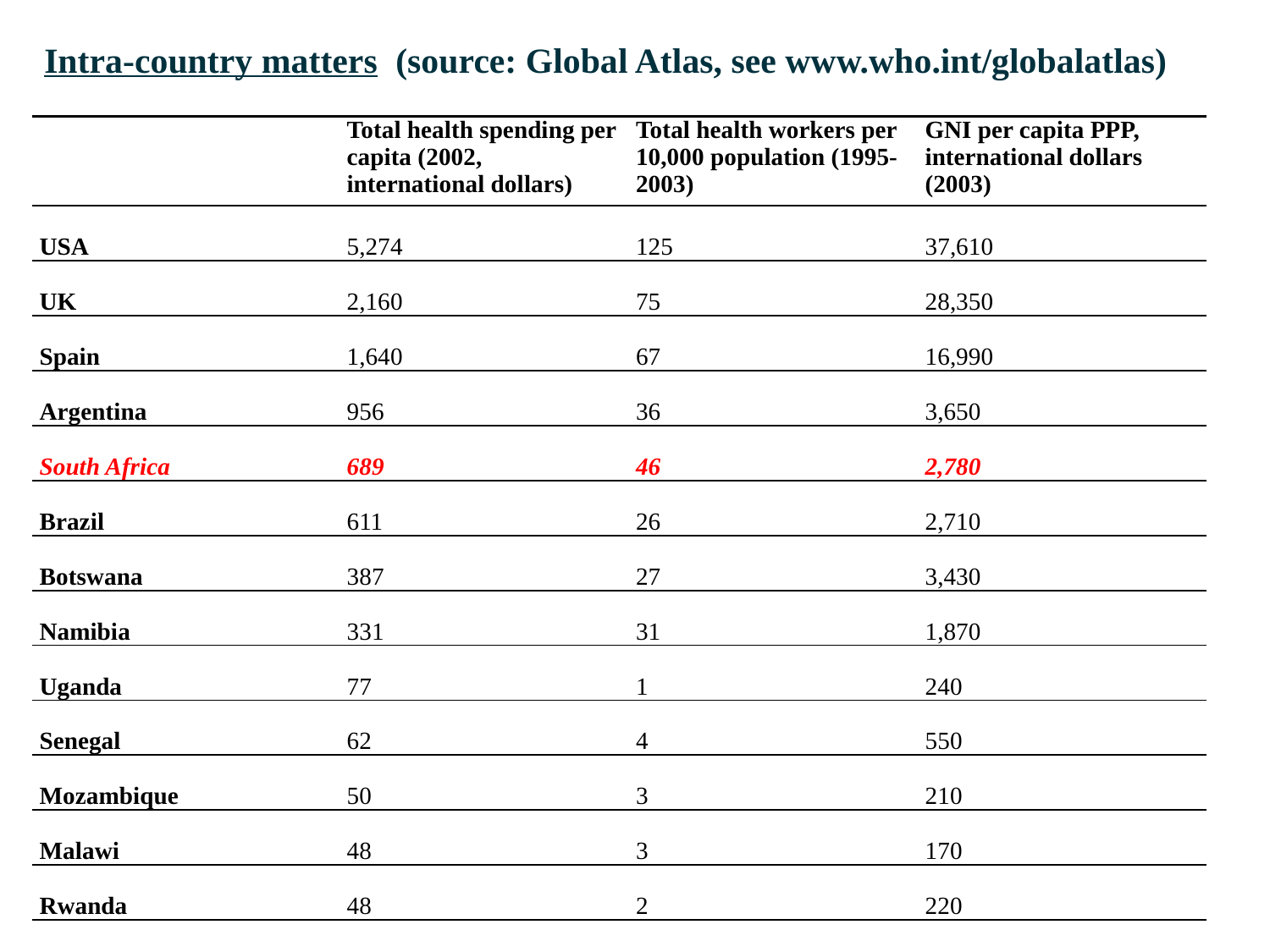

Intra-country matters  (source: Global Atlas, see www.who.int/globalatlas)
|  | Total health spending per capita (2002, international dollars) | Total health workers per 10,000 population (1995-2003) | GNI per capita PPP, international dollars (2003) |
| --- | --- | --- | --- |
| USA | 5,274 | 125 | 37,610 |
| UK | 2,160 | 75 | 28,350 |
| Spain | 1,640 | 67 | 16,990 |
| Argentina | 956 | 36 | 3,650 |
| South Africa | 689 | 46 | 2,780 |
| Brazil | 611 | 26 | 2,710 |
| Botswana | 387 | 27 | 3,430 |
| Namibia | 331 | 31 | 1,870 |
| Uganda | 77 | 1 | 240 |
| Senegal | 62 | 4 | 550 |
| Mozambique | 50 | 3 | 210 |
| Malawi | 48 | 3 | 170 |
| Rwanda | 48 | 2 | 220 |